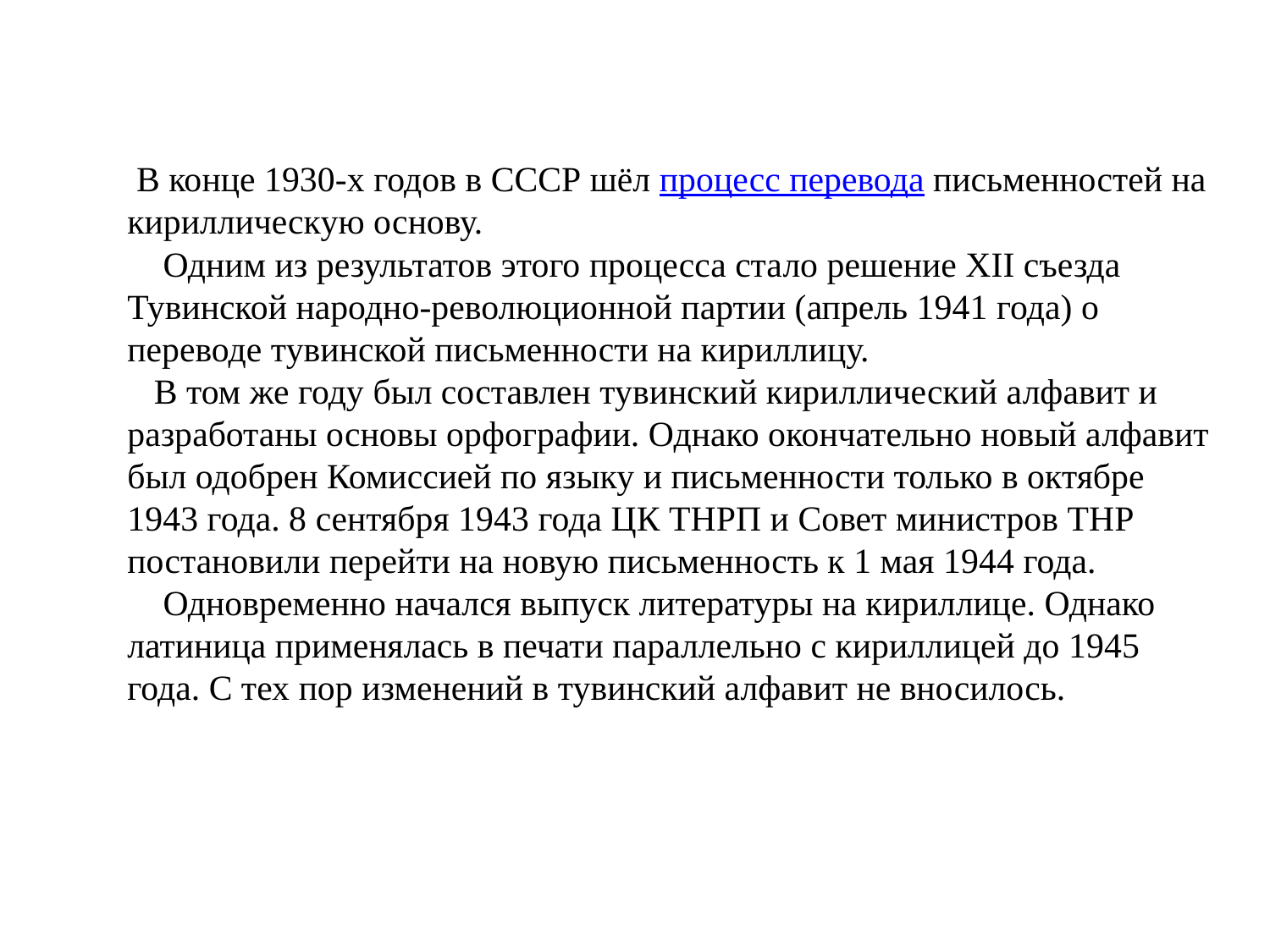

В конце 1930-х годов в СССР шёл процесс перевода письменностей на кириллическую основу.
    Одним из результатов этого процесса стало решение XII съезда Тувинской народно-революционной партии (апрель 1941 года) о переводе тувинской письменности на кириллицу.
   В том же году был составлен тувинский кириллический алфавит и разработаны основы орфографии. Однако окончательно новый алфавит был одобрен Комиссией по языку и письменности только в октябре 1943 года. 8 сентября 1943 года ЦК ТНРП и Совет министров ТНР постановили перейти на новую письменность к 1 мая 1944 года.
    Одновременно начался выпуск литературы на кириллице. Однако латиница применялась в печати параллельно с кириллицей до 1945 года. С тех пор изменений в тувинский алфавит не вносилось.